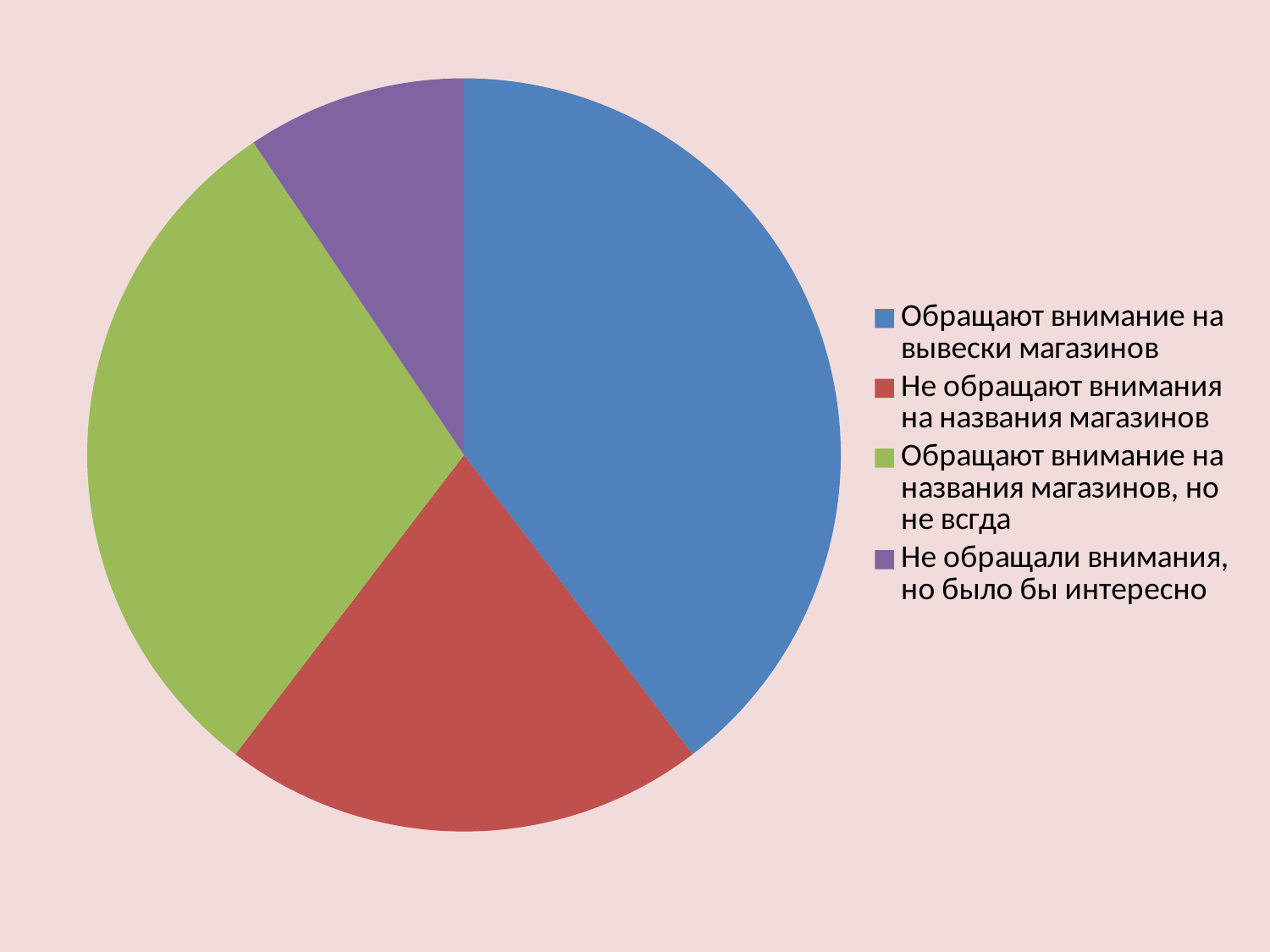

### Chart

| Category | Столбец1 |
|---|---|
| Обращают внимание на вывески магазинов | 21.0 |
| Не обращают внимания на названия магазинов | 11.0 |
| Обращают внимание на названия магазинов, но не всгда | 16.0 |
| Не обращали внимания, но было бы интересно | 5.0 |